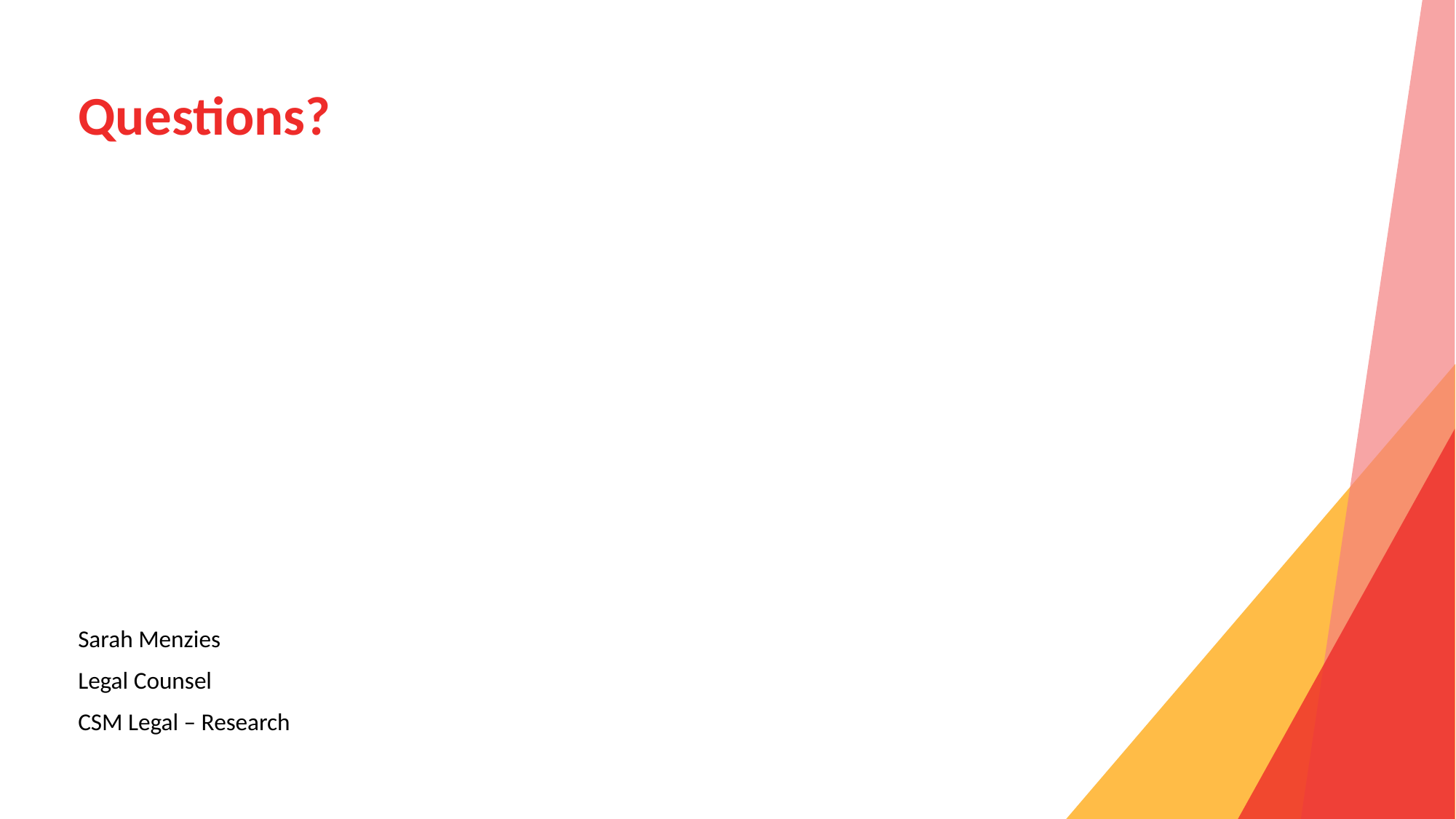

# Questions?

Sarah Menzies
Legal Counsel
CSM Legal – Research